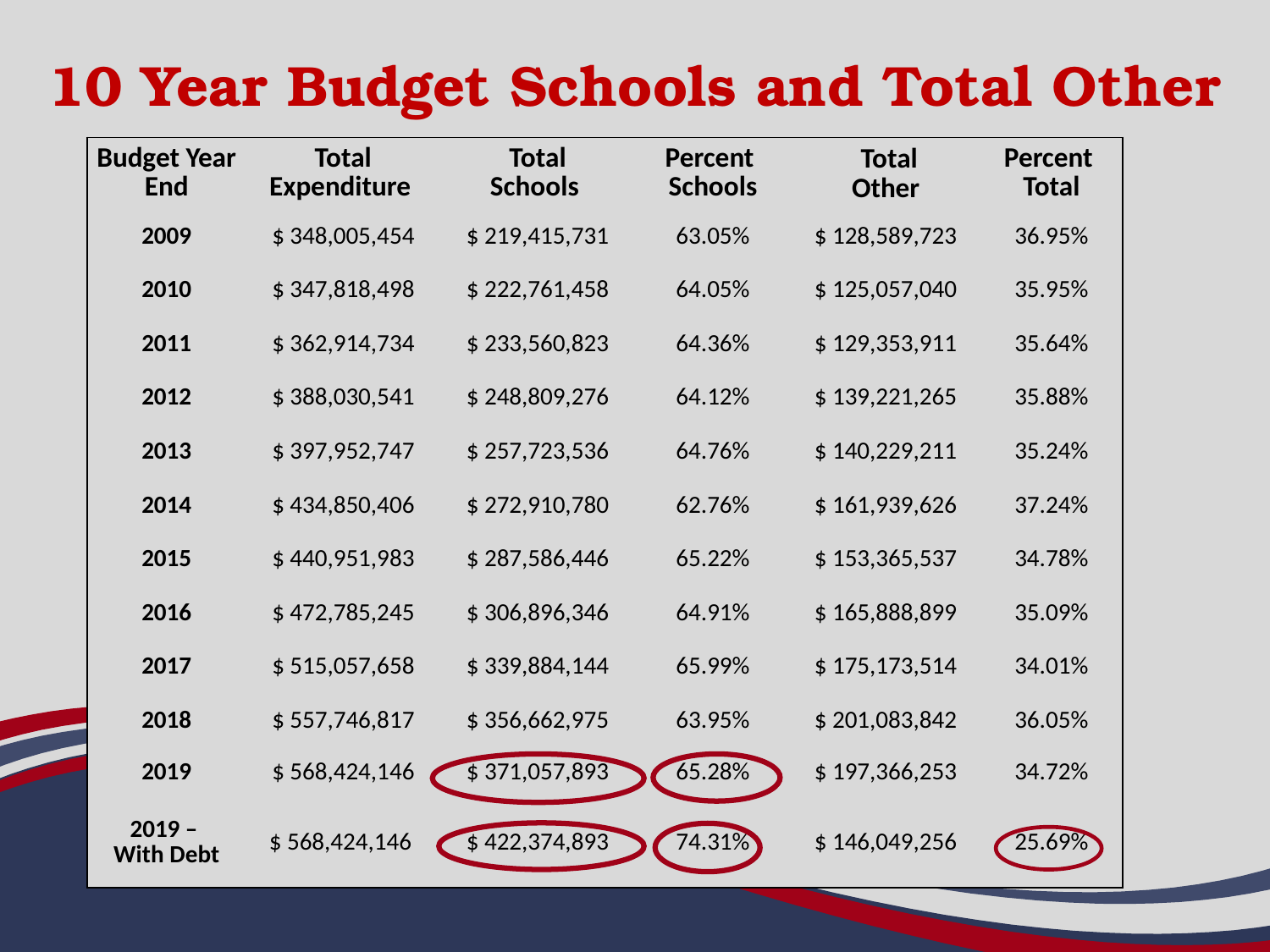

10 Year Budget Schools and Total Other
| Budget Year End | Total Expenditure | Total Schools | Percent Schools | Total Other | Percent Total |
| --- | --- | --- | --- | --- | --- |
| 2009 | $ 348,005,454 | $ 219,415,731 | 63.05% | $ 128,589,723 | 36.95% |
| 2010 | $ 347,818,498 | $ 222,761,458 | 64.05% | $ 125,057,040 | 35.95% |
| 2011 | $ 362,914,734 | $ 233,560,823 | 64.36% | $ 129,353,911 | 35.64% |
| 2012 | $ 388,030,541 | $ 248,809,276 | 64.12% | $ 139,221,265 | 35.88% |
| 2013 | $ 397,952,747 | $ 257,723,536 | 64.76% | $ 140,229,211 | 35.24% |
| 2014 | $ 434,850,406 | $ 272,910,780 | 62.76% | $ 161,939,626 | 37.24% |
| 2015 | $ 440,951,983 | $ 287,586,446 | 65.22% | $ 153,365,537 | 34.78% |
| 2016 | $ 472,785,245 | $ 306,896,346 | 64.91% | $ 165,888,899 | 35.09% |
| 2017 | $ 515,057,658 | $ 339,884,144 | 65.99% | $ 175,173,514 | 34.01% |
| 2018 | $ 557,746,817 | $ 356,662,975 | 63.95% | $ 201,083,842 | 36.05% |
| 2019 | $ 568,424,146 | $ 371,057,893 | 65.28% | $ 197,366,253 | 34.72% |
| 2019 – With Debt | $ 568,424,146 | $ 422,374,893 | 74.31% | $ 146,049,256 | 25.69% |